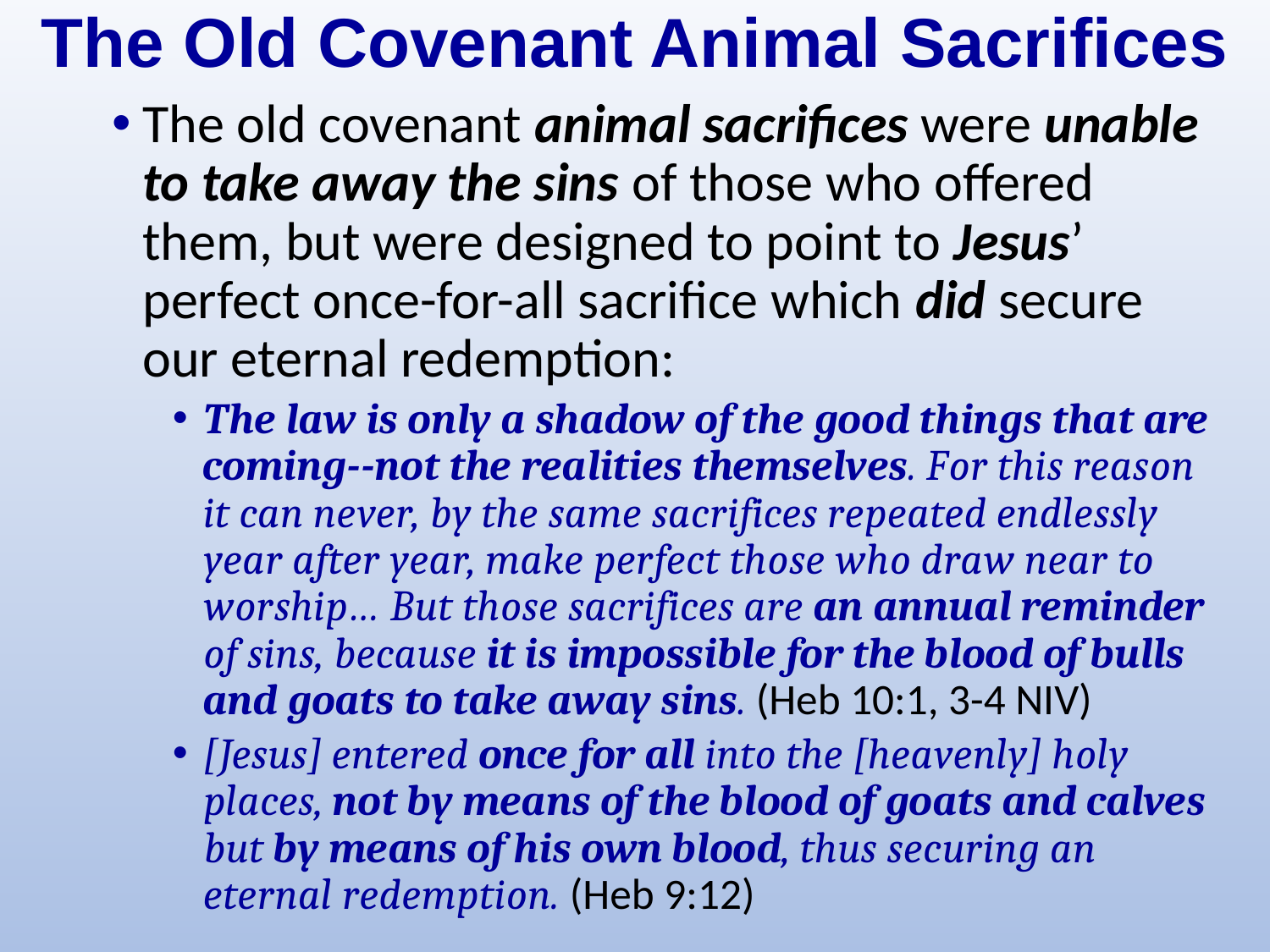

# The Old Covenant Animal Sacrifices
The old covenant animal sacrifices were unable to take away the sins of those who offered them, but were designed to point to Jesus’ perfect once-for-all sacrifice which did secure our eternal redemption:
The law is only a shadow of the good things that are coming--not the realities themselves. For this reason it can never, by the same sacrifices repeated endlessly year after year, make perfect those who draw near to worship… But those sacrifices are an annual reminder of sins, because it is impossible for the blood of bulls and goats to take away sins. (Heb 10:1, 3-4 NIV)
[Jesus] entered once for all into the [heavenly] holy places, not by means of the blood of goats and calves but by means of his own blood, thus securing an eternal redemption. (Heb 9:12)